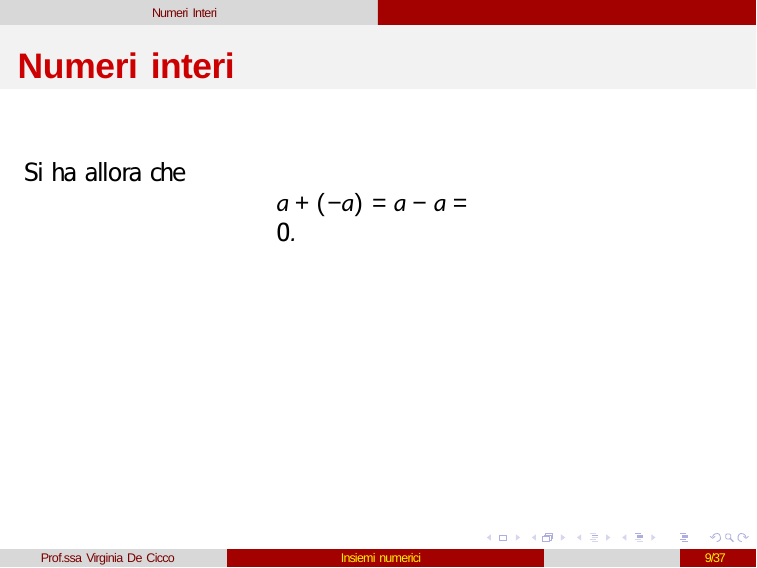

Numeri Interi

# Numeri interi
Si ha allora che
a + (−a) = a − a = 0.

Prof.ssa Virginia De Cicco
Insiemi numerici
9/37